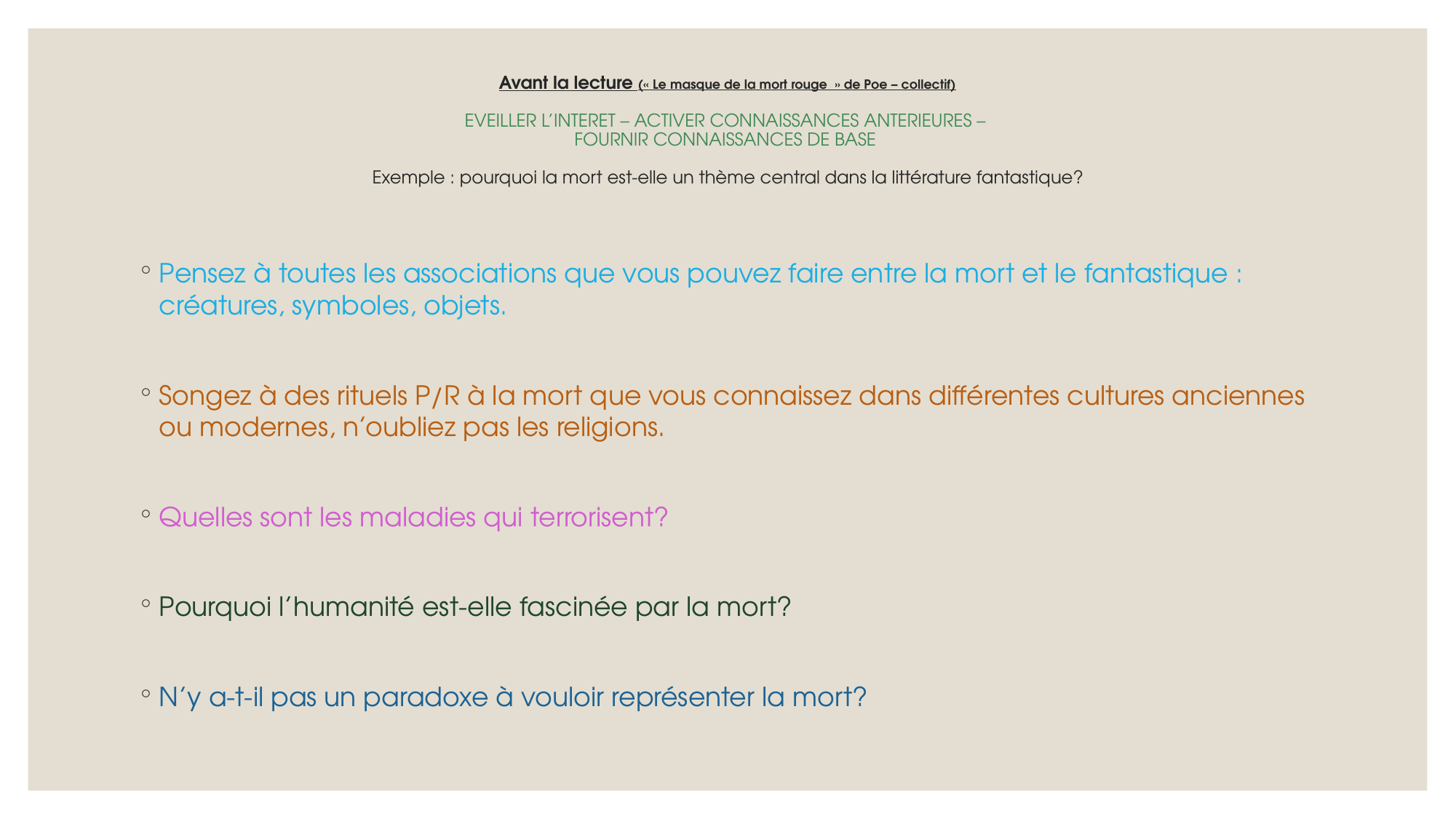

# Avant la lecture (« Le masque de la mort rouge  » de Poe – collectif) EVEILLER L’INTERET – ACTIVER CONNAISSANCES ANTERIEURES – FOURNIR CONNAISSANCES DE BASE Exemple : pourquoi la mort est-elle un thème central dans la littérature fantastique?
Pensez à toutes les associations que vous pouvez faire entre la mort et le fantastique : créatures, symboles, objets.

Songez à des rituels P/R à la mort que vous connaissez dans différentes cultures anciennes ou modernes, n’oubliez pas les religions.

Quelles sont les maladies qui terrorisent?

Pourquoi l’humanité est-elle fascinée par la mort?

N’y a-t-il pas un paradoxe à vouloir représenter la mort?